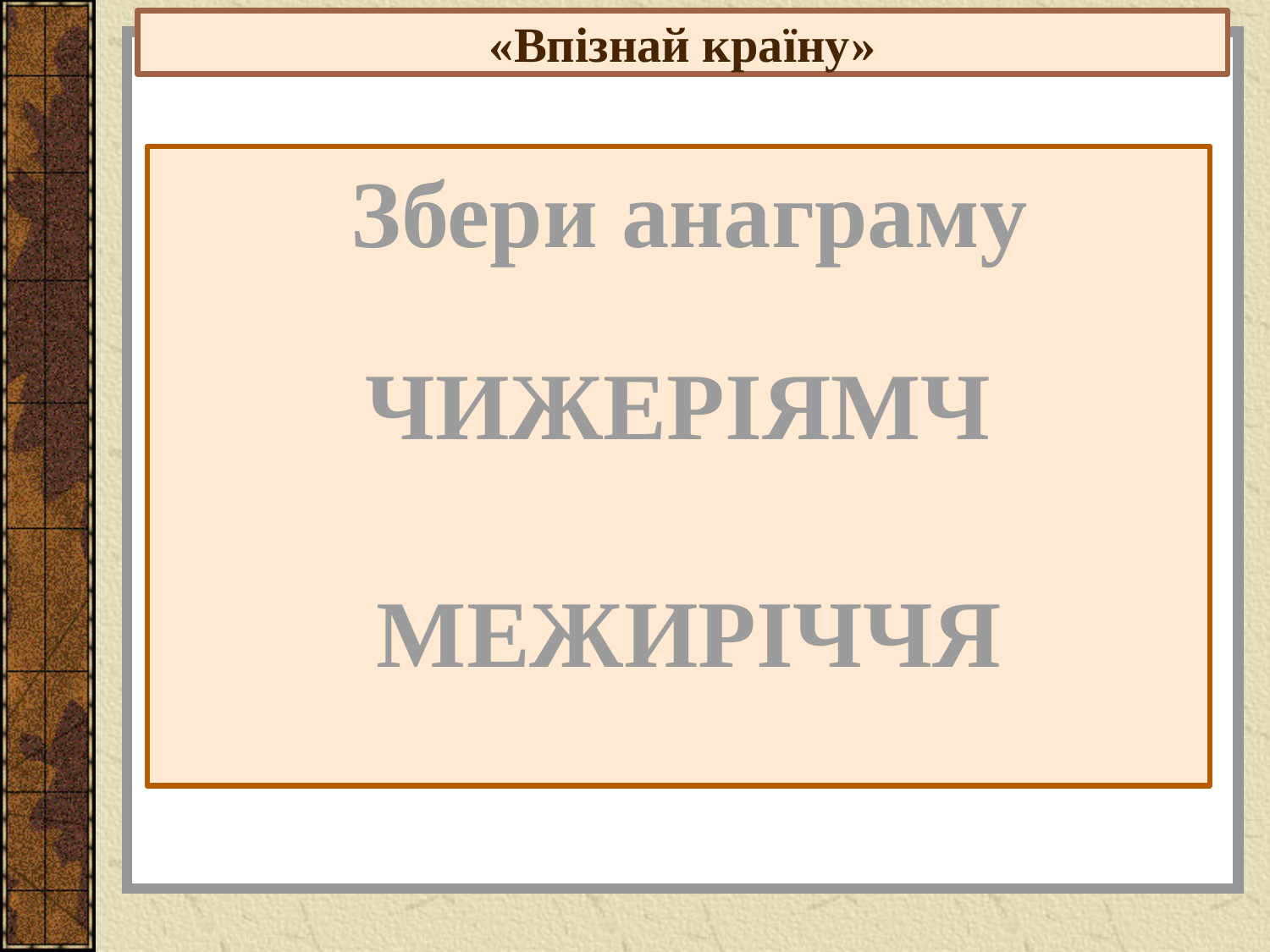

# «Впізнай країну»

Збери анаграму
ЧИЖЕРІЯМЧ
МЕЖИРІЧЧЯ